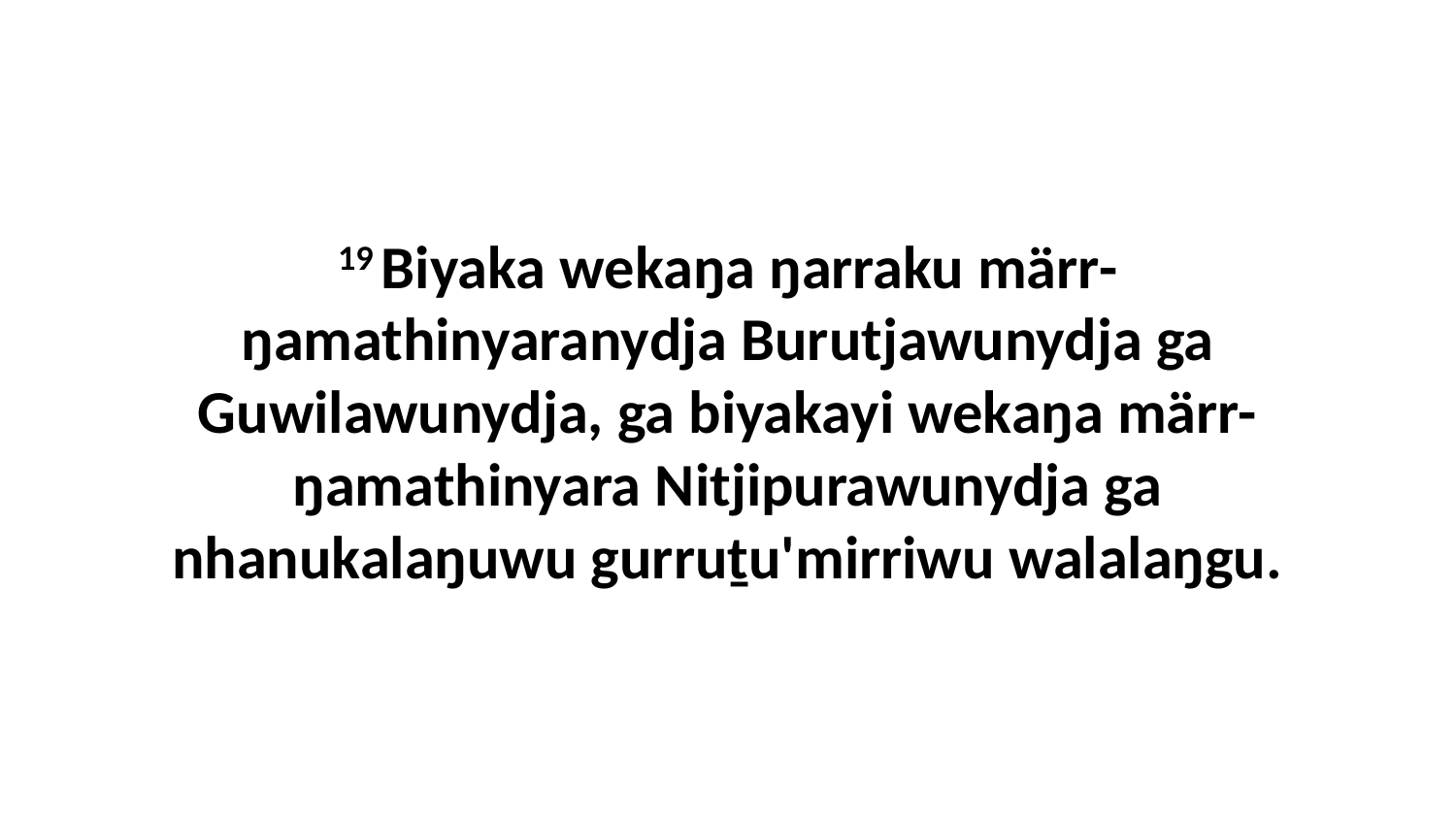

19 Biyaka wekaŋa ŋarraku märr-ŋamathinyaranydja Burutjawunydja ga Guwilawunydja, ga biyakayi wekaŋa märr-ŋamathinyara Nitjipurawunydja ga nhanukalaŋuwu gurruṯu'mirriwu walalaŋgu.